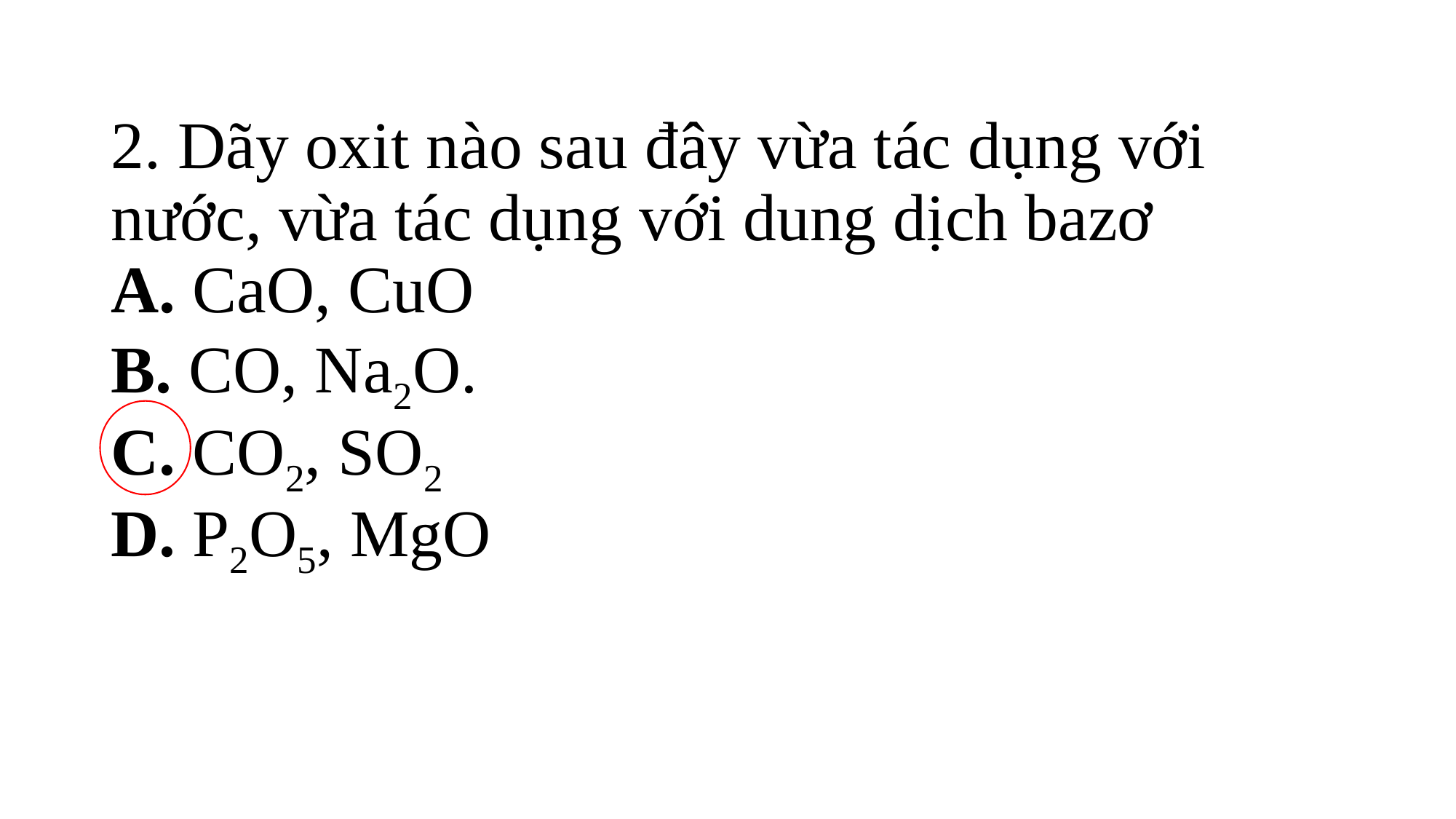

# 2. Dãy oxit nào sau đây vừa tác dụng với nước, vừa tác dụng với dung dịch bazơ A. CaO, CuO     B. CO, Na2O.       C. CO2, SO2 D. P2O5, MgO